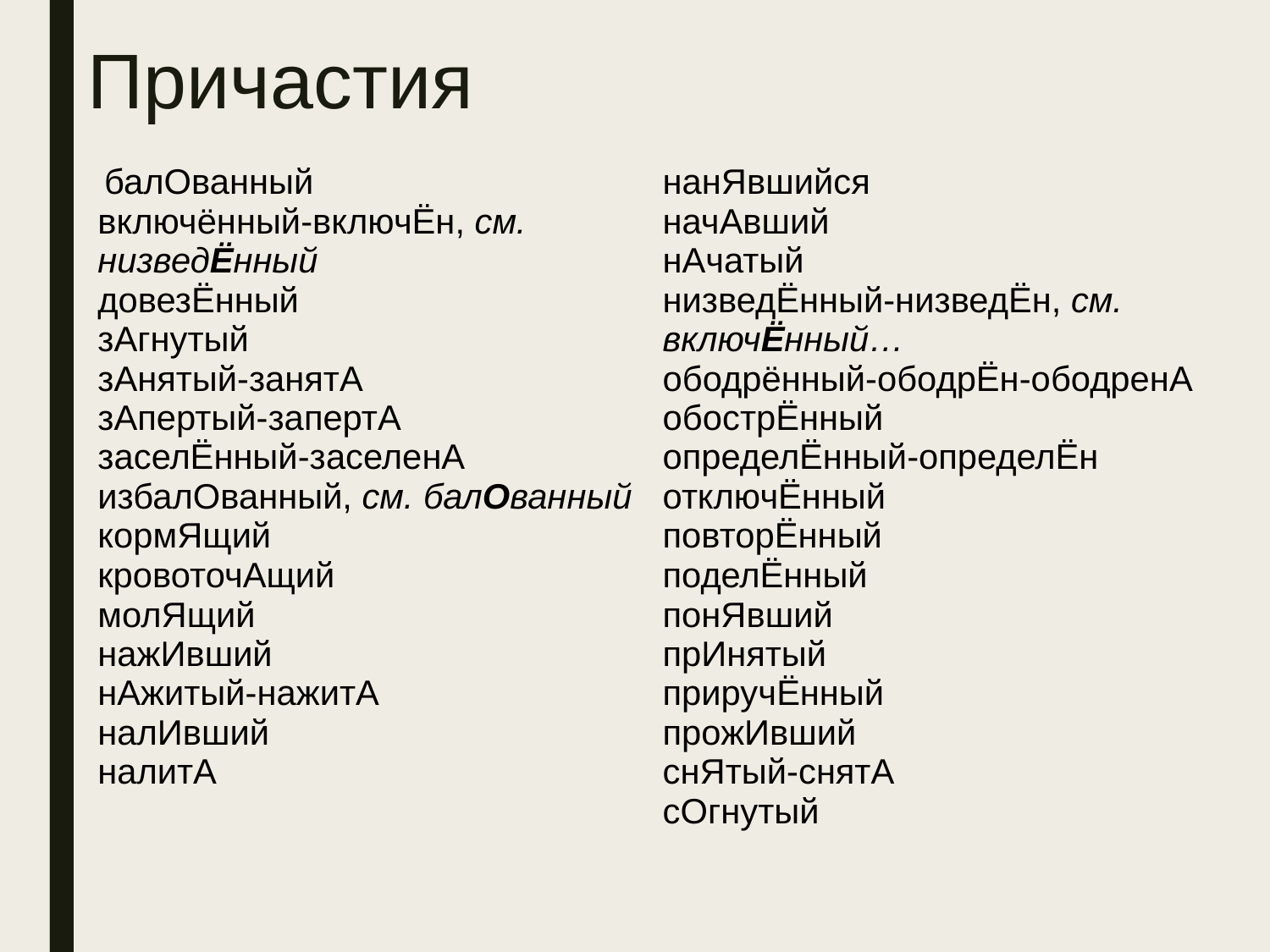

# Причастия

| балОванный включённый-включЁн, см. низведЁнный довезЁнный зАгнутый зАнятый-занятА зАпертый-запертА заселЁнный-заселенА избалОванный, см. балОванный кормЯщий кровоточАщий молЯщий нажИвший нАжитый-нажитА налИвший налитА | нанЯвшийся начАвший нАчатый низведЁнный-низведЁн, см. включЁнный… ободрённый-ободрЁн-ободренА обострЁнный определЁнный-определЁн отключЁнный повторЁнный поделЁнный понЯвший прИнятый приручЁнный прожИвший снЯтый-снятА сОгнутый |
| --- | --- |